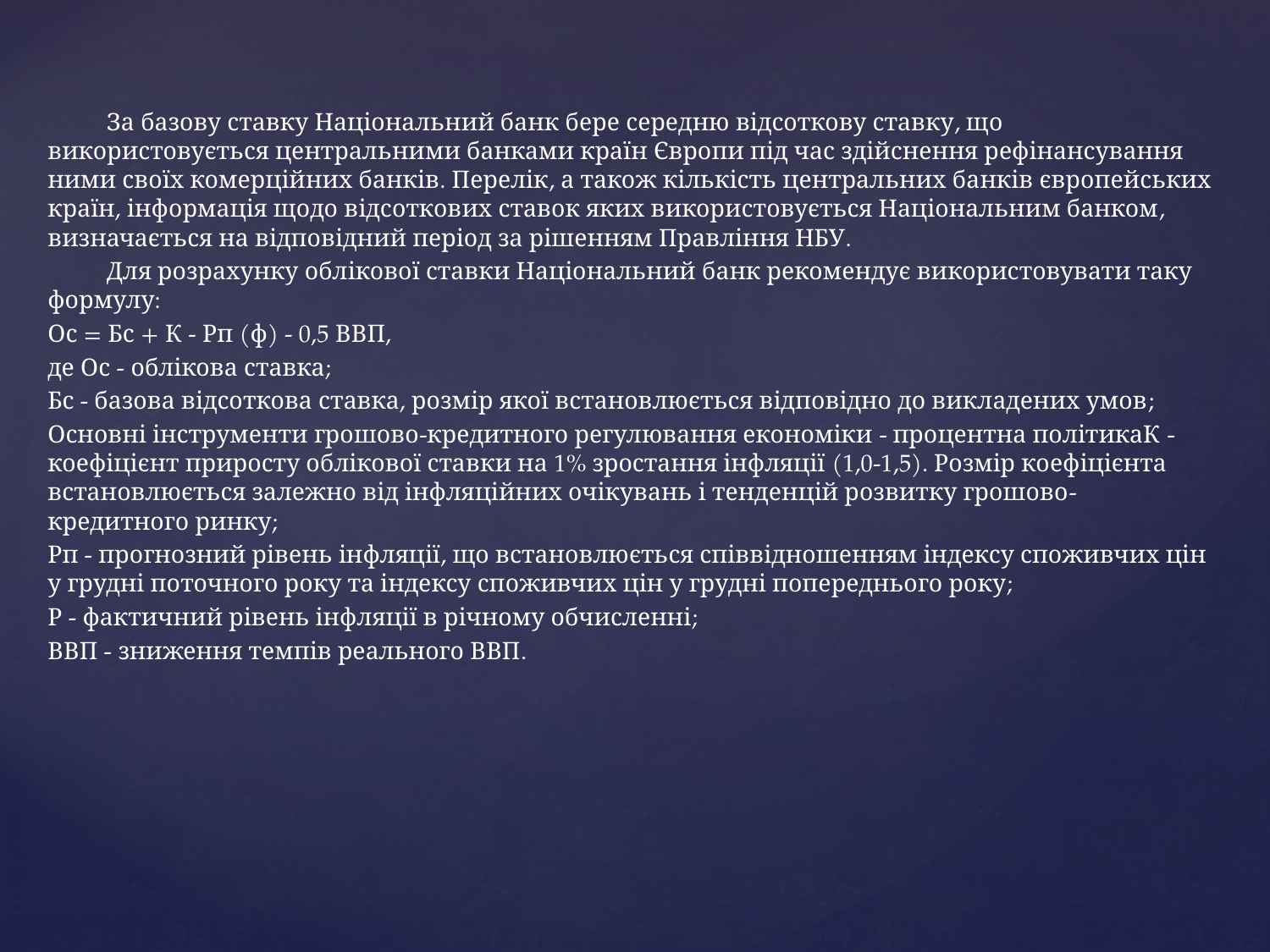

За базову ставку Національний банк бере середню відсоткову ставку, що використовується центральними банками країн Європи під час здійснення рефінансування ними своїх комерційних банків. Перелік, а також кількість центральних банків європейських країн, інформація щодо відсоткових ставок яких використовується Національним банком, визначається на відповідний період за рішенням Правління НБУ.
Для розрахунку облікової ставки Національний банк рекомендує використовувати таку формулу:
Ос = Бс + К - Рп (ф) - 0,5 ВВП,
де Ос - облікова ставка;
Бс - базова відсоткова ставка, розмір якої встановлюється відповідно до викладених умов;
Основні інструменти грошово-кредитного регулювання економіки - процентна політикаК - коефіцієнт приросту облікової ставки на 1% зростання інфляції (1,0-1,5). Розмір коефіцієнта встановлюється залежно від інфляційних очікувань і тенденцій розвитку грошово-кредитного ринку;
Рп - прогнозний рівень інфляції, що встановлюється співвідношенням індексу споживчих цін у грудні поточного року та індексу споживчих цін у грудні попереднього року;
Р - фактичний рівень інфляції в річному обчисленні;
ВВП - зниження темпів реального ВВП.
#